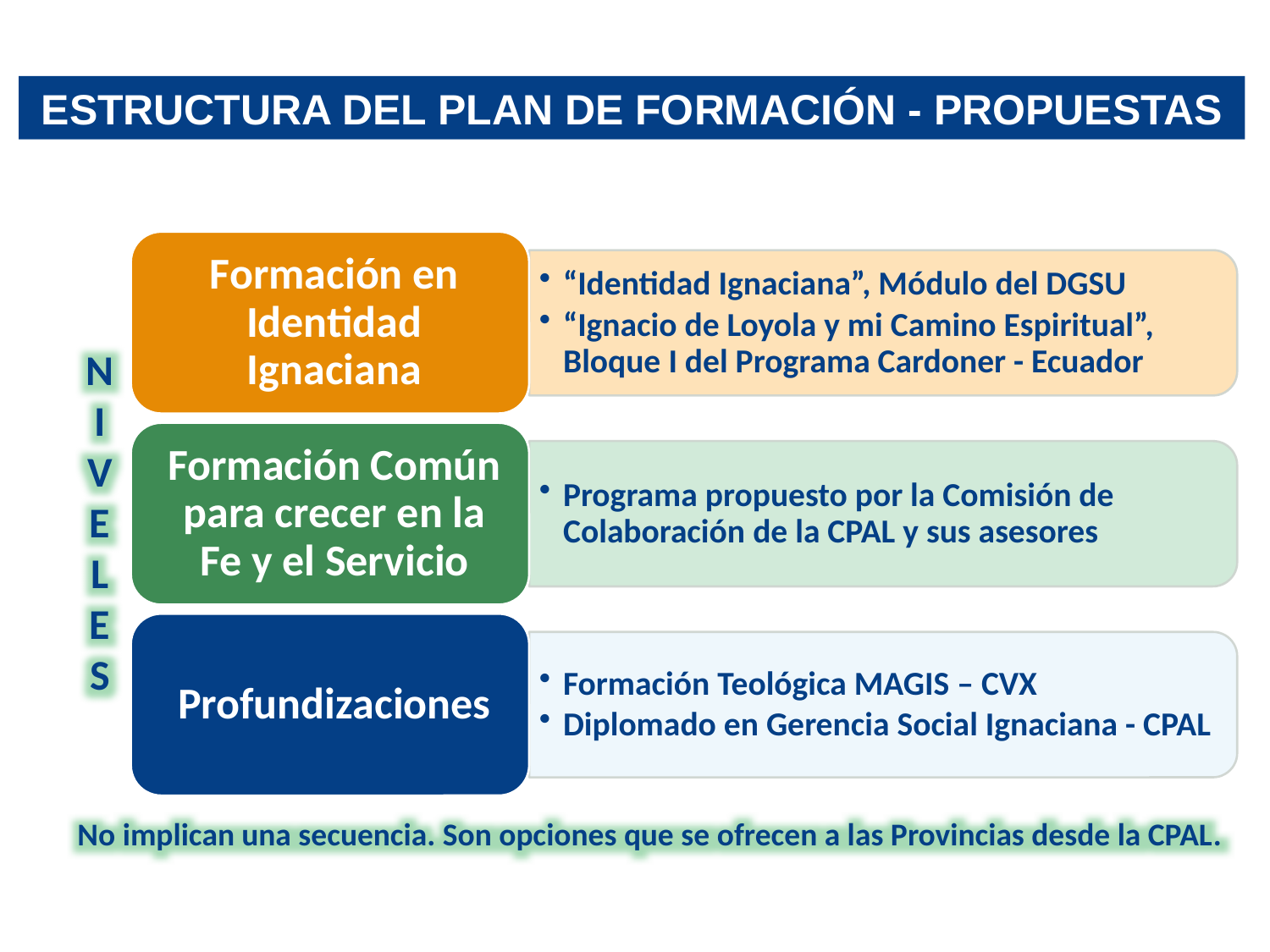

ESTRUCTURA DEL PLAN DE FORMACIÓN - PROPUESTAS
“Identidad Ignaciana”, Módulo del DGSU
“Ignacio de Loyola y mi Camino Espiritual”, Bloque I del Programa Cardoner - Ecuador
Formación en Identidad Ignaciana
Programa propuesto por la Comisión de Colaboración de la CPAL y sus asesores
Formación Común para crecer en la Fe y el Servicio
Formación Teológica MAGIS – CVX
Diplomado en Gerencia Social Ignaciana - CPAL
Profundizaciones
N
I
V
E
L
E
S
No implican una secuencia. Son opciones que se ofrecen a las Provincias desde la CPAL.